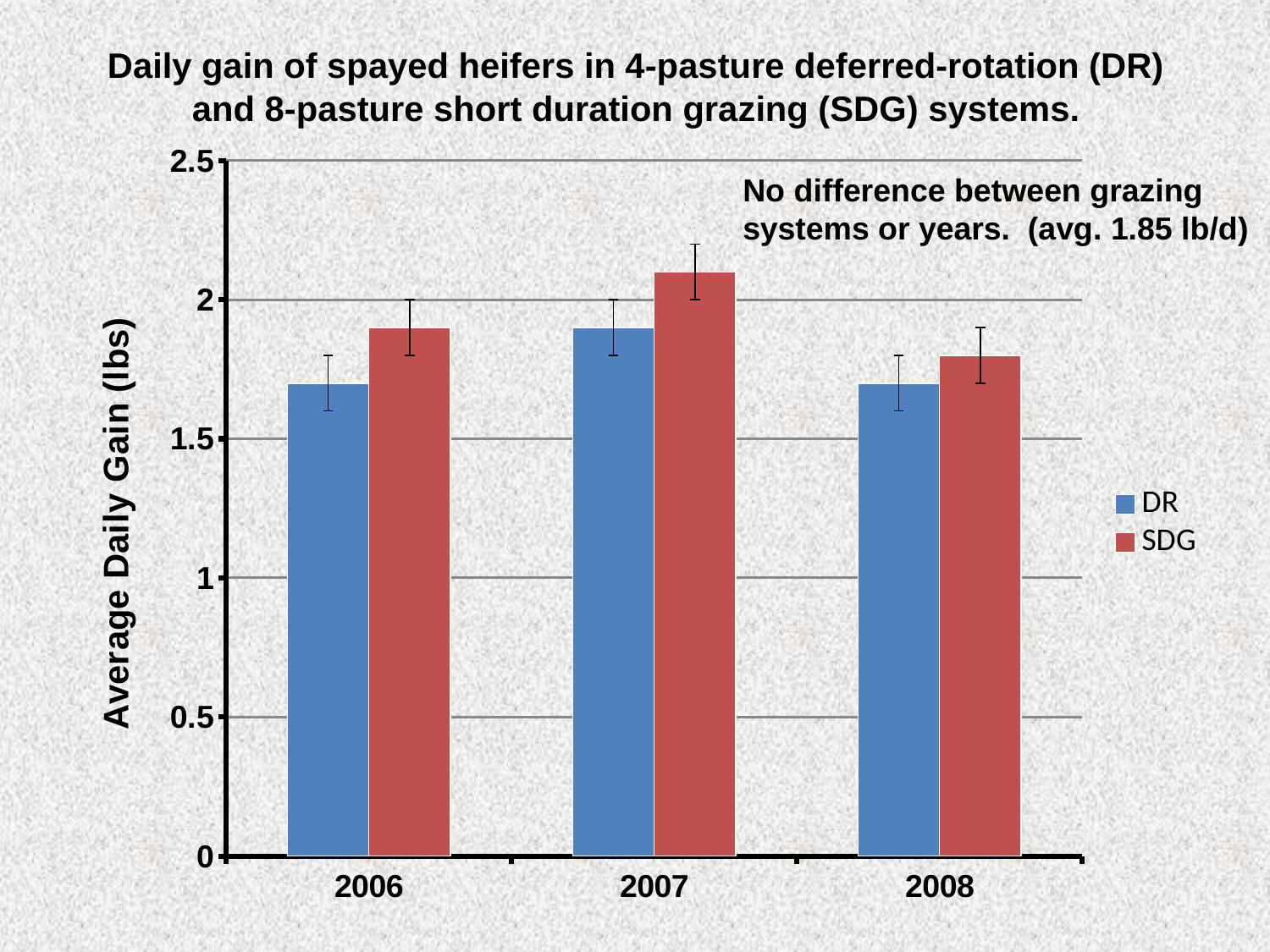

Daily gain of spayed heifers in 4-pasture deferred-rotation (DR) and 8-pasture short duration grazing (SDG) systems.

### Chart

| Category | DR | SDG |
|---|---|---|
| 2006 | 1.7000000000000044 | 1.9 |
| 2007 | 1.9 | 2.1 |
| 2008 | 1.7000000000000044 | 1.8 |
No difference between grazing
systems or years.  (avg. 1.85 lb/d)